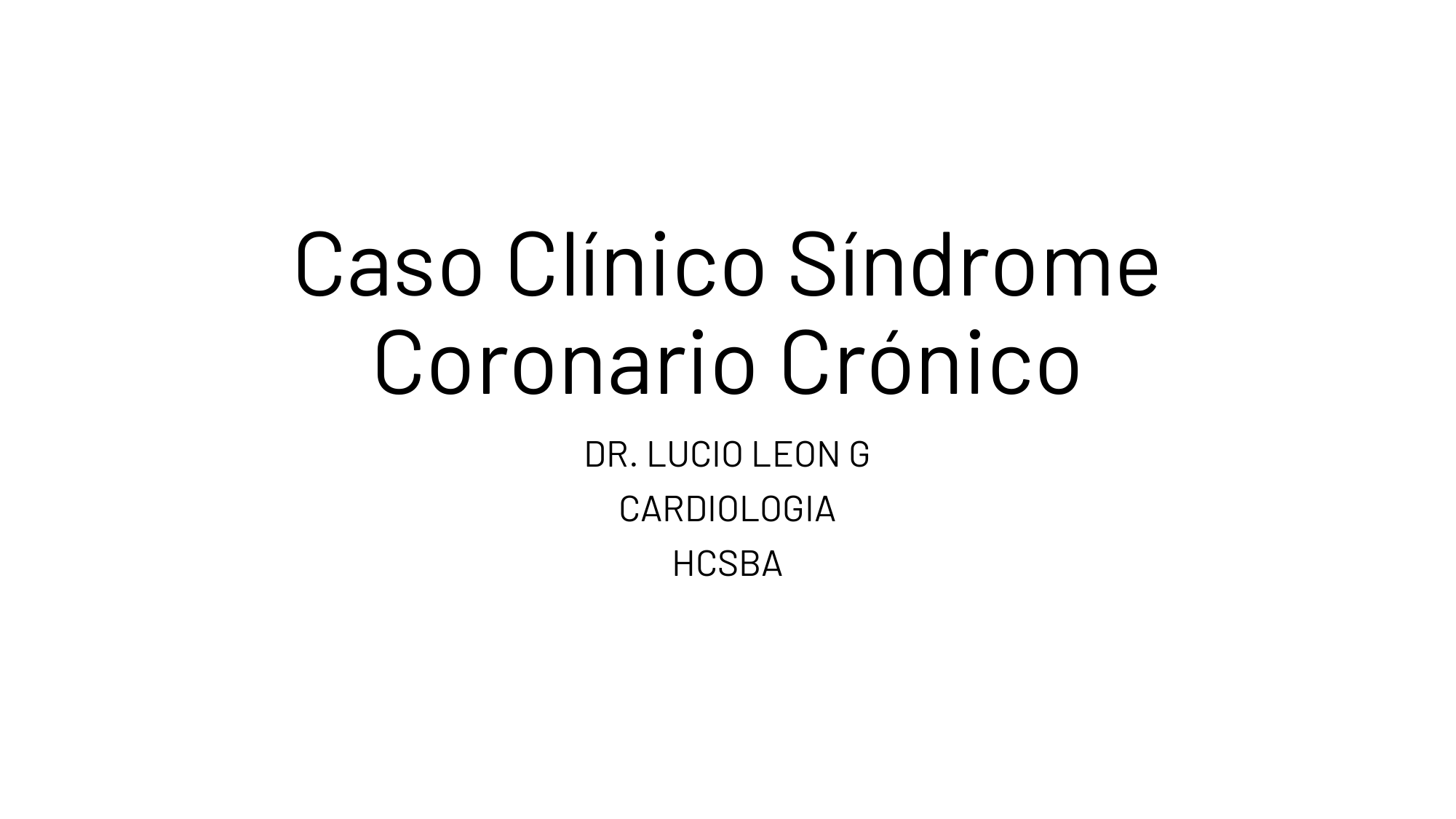

# Caso Clínico Síndrome Coronario Crónico
DR. LUCIO LEON G
CARDIOLOGIA
HCSBA